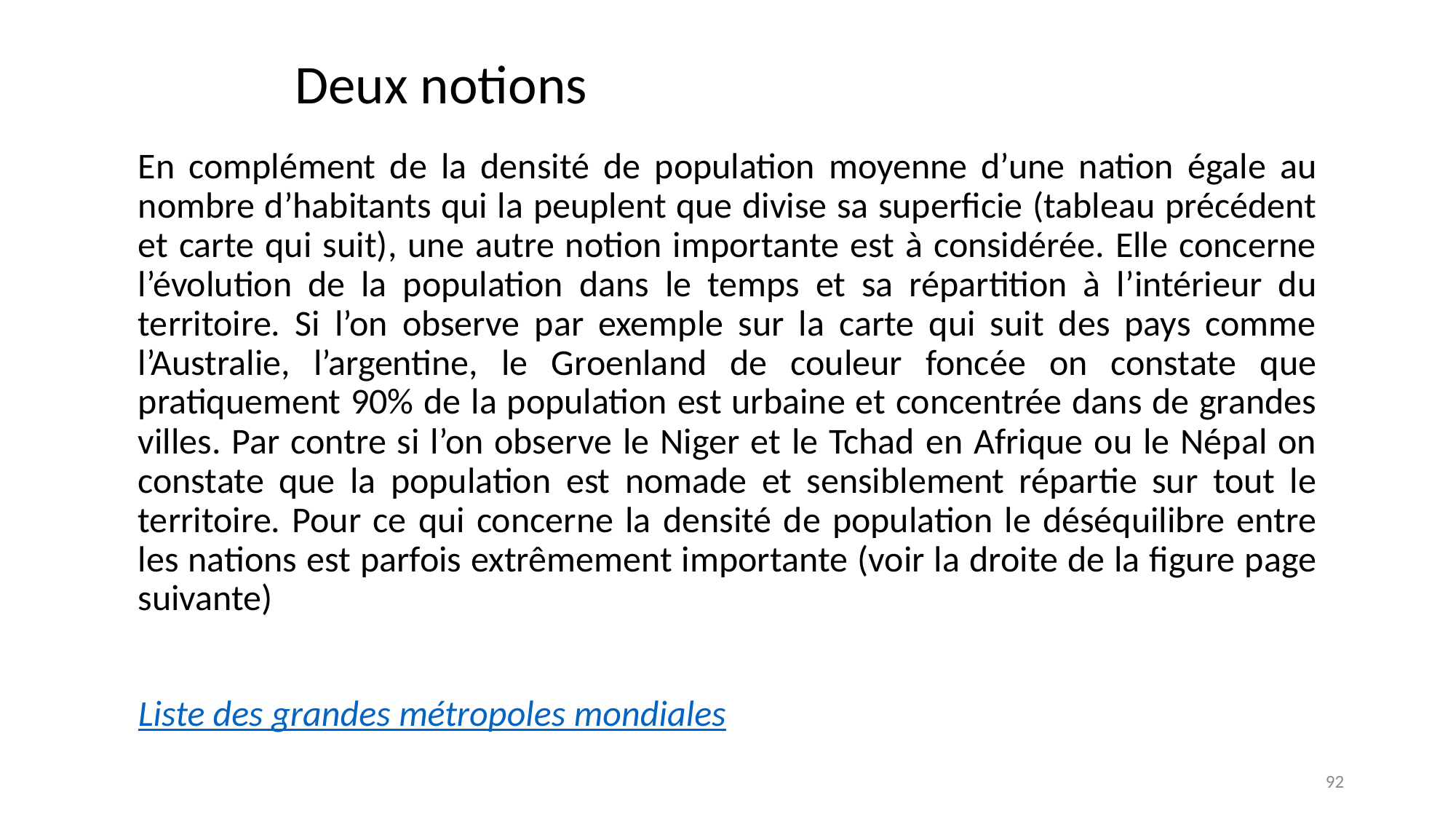

# Deux notions
En complément de la densité de population moyenne d’une nation égale au nombre d’habitants qui la peuplent que divise sa superficie (tableau précédent et carte qui suit), une autre notion importante est à considérée. Elle concerne l’évolution de la population dans le temps et sa répartition à l’intérieur du territoire. Si l’on observe par exemple sur la carte qui suit des pays comme l’Australie, l’argentine, le Groenland de couleur foncée on constate que pratiquement 90% de la population est urbaine et concentrée dans de grandes villes. Par contre si l’on observe le Niger et le Tchad en Afrique ou le Népal on constate que la population est nomade et sensiblement répartie sur tout le territoire. Pour ce qui concerne la densité de population le déséquilibre entre les nations est parfois extrêmement importante (voir la droite de la figure page suivante)

Liste des grandes métropoles mondiales
92